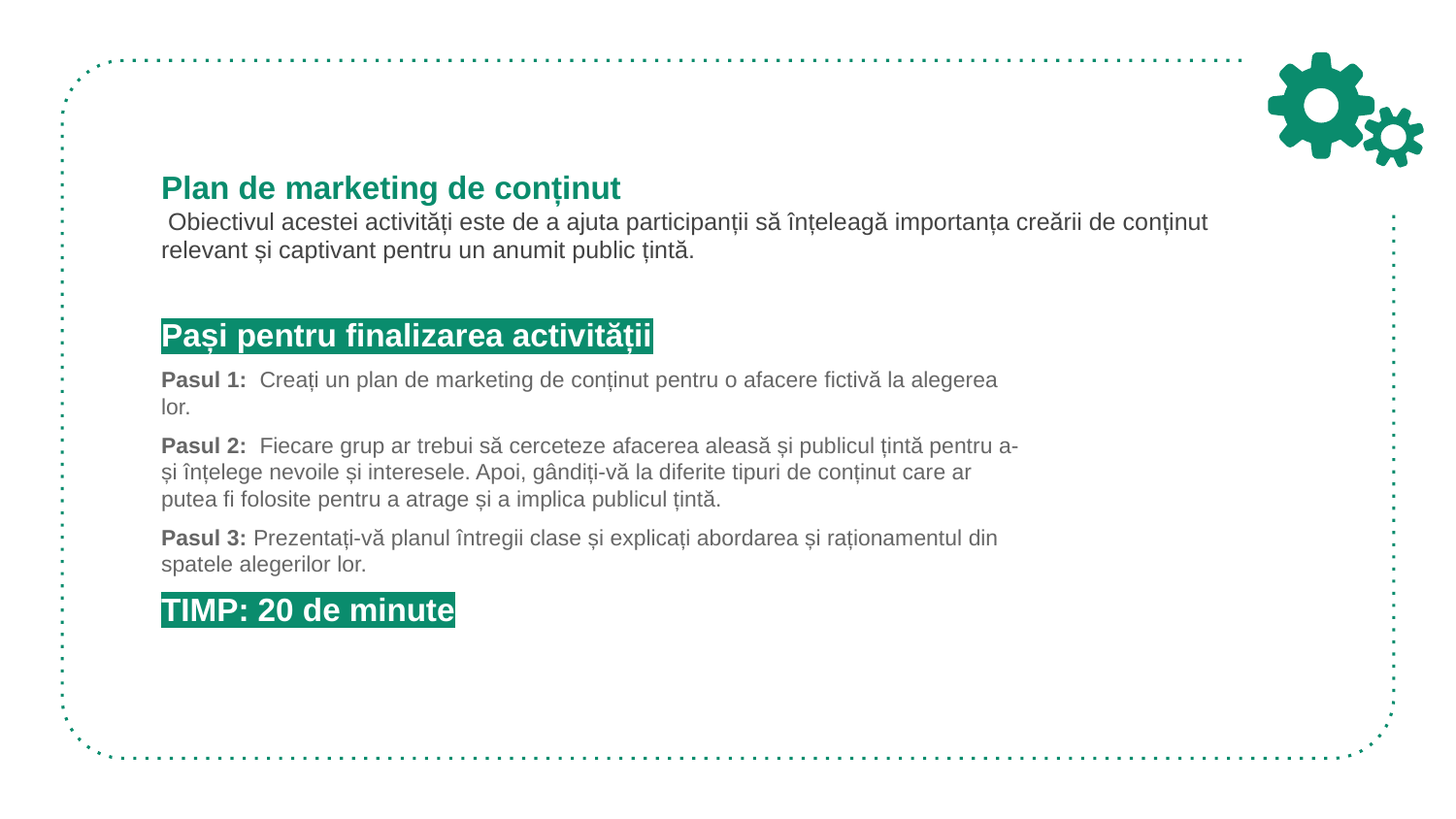

# Plan de marketing de conținut Obiectivul acestei activități este de a ajuta participanții să înțeleagă importanța creării de conținut relevant și captivant pentru un anumit public țintă.
Pași pentru finalizarea activității
Pasul 1:  Creați un plan de marketing de conținut pentru o afacere fictivă la alegerea lor.
Pasul 2:  Fiecare grup ar trebui să cerceteze afacerea aleasă și publicul țintă pentru a-și înțelege nevoile și interesele. Apoi, gândiți-vă la diferite tipuri de conținut care ar putea fi folosite pentru a atrage și a implica publicul țintă.
Pasul 3: Prezentați-vă planul întregii clase și explicați abordarea și raționamentul din spatele alegerilor lor.
TIMP: 20 de minute